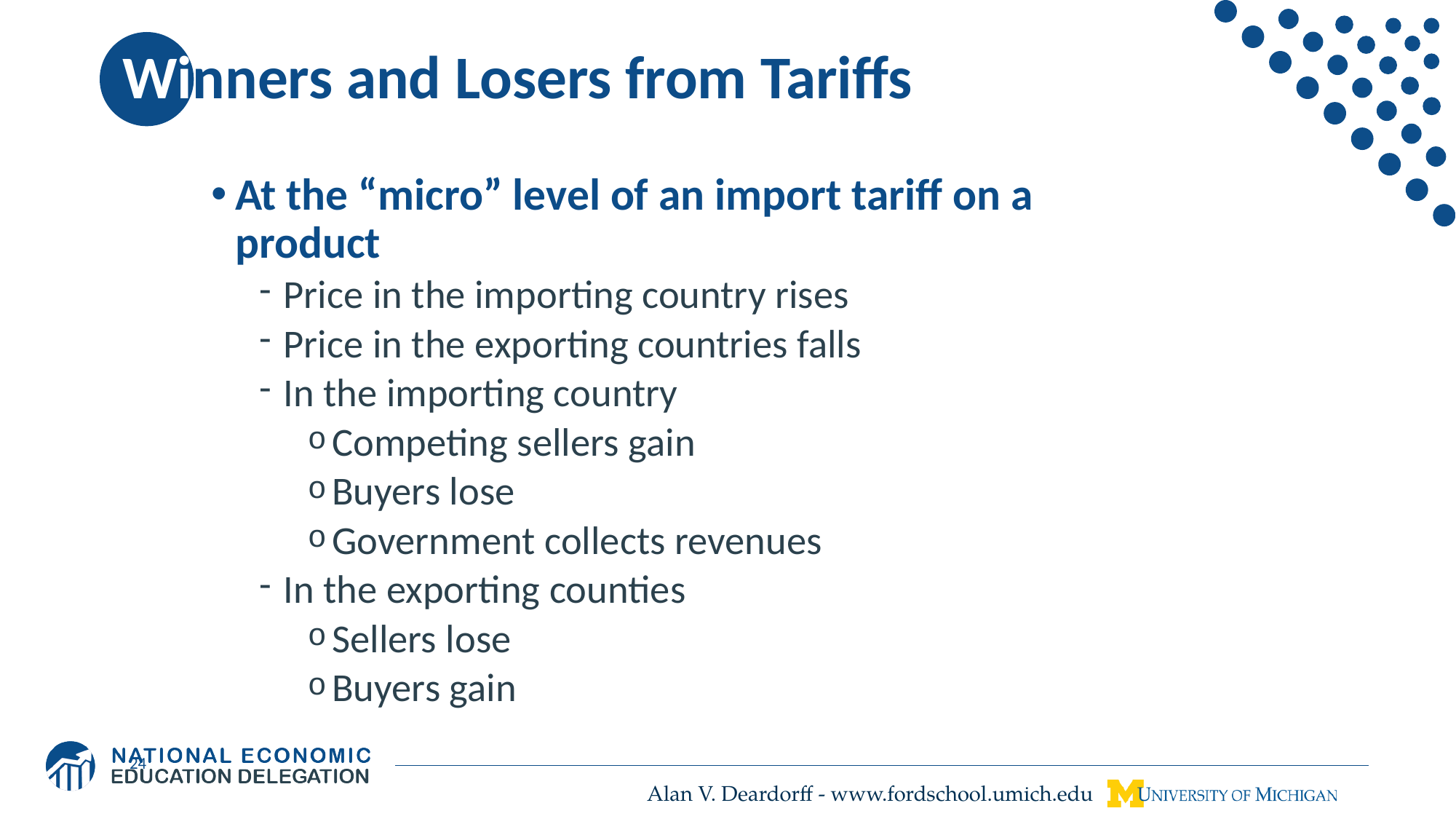

# Winners and Losers from Tariffs
At the “micro” level of an import tariff on a product
Price in the importing country rises
Price in the exporting countries falls
In the importing country
Competing sellers gain
Buyers lose
Government collects revenues
In the exporting counties
Sellers lose
Buyers gain

24